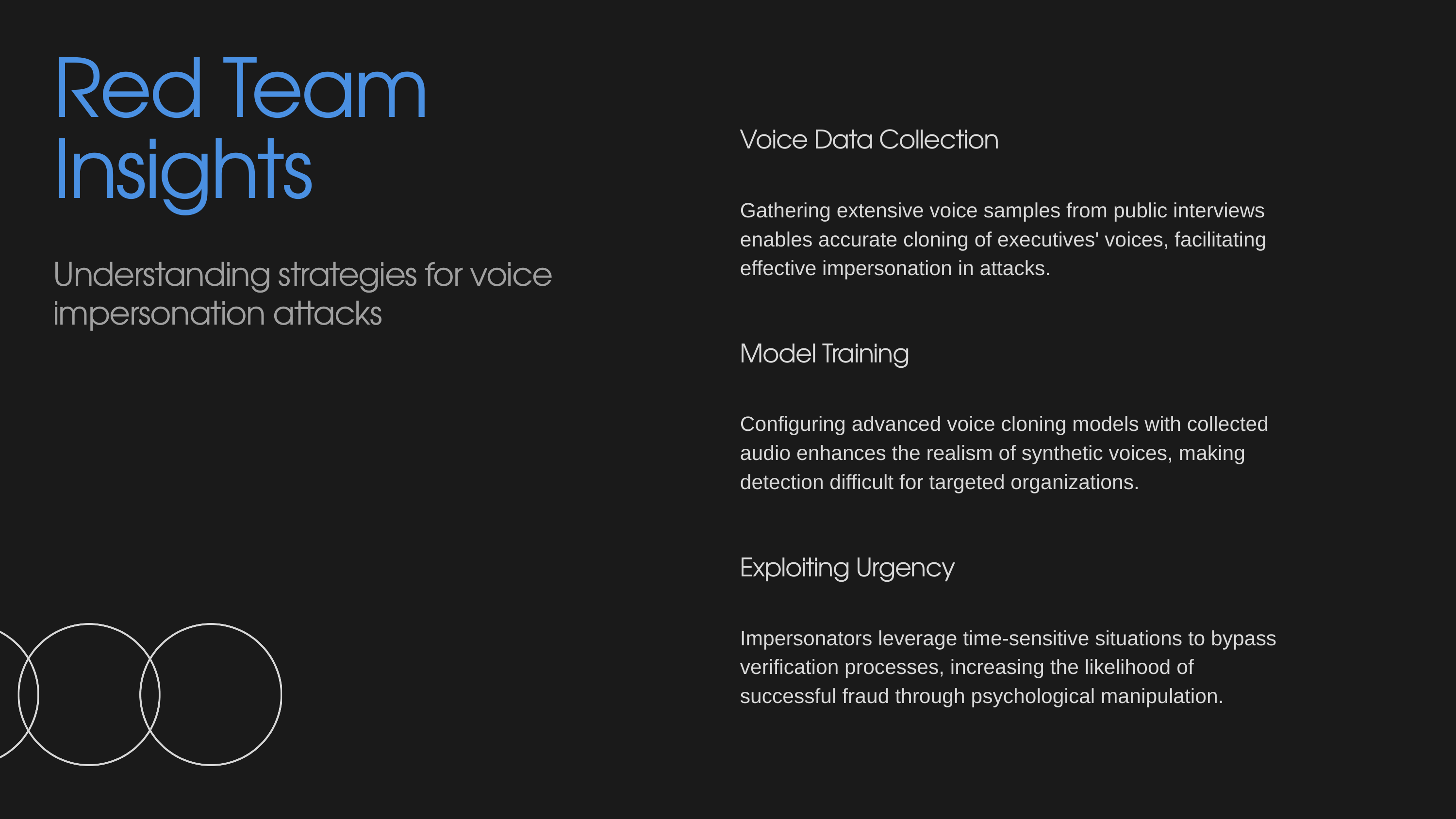

Red Team Insights
Understanding strategies for voice impersonation attacks
Voice Data Collection
Gathering extensive voice samples from public interviews enables accurate cloning of executives' voices, facilitating effective impersonation in attacks.
Model Training
Configuring advanced voice cloning models with collected audio enhances the realism of synthetic voices, making detection difficult for targeted organizations.
Exploiting Urgency
Impersonators leverage time-sensitive situations to bypass verification processes, increasing the likelihood of successful fraud through psychological manipulation.